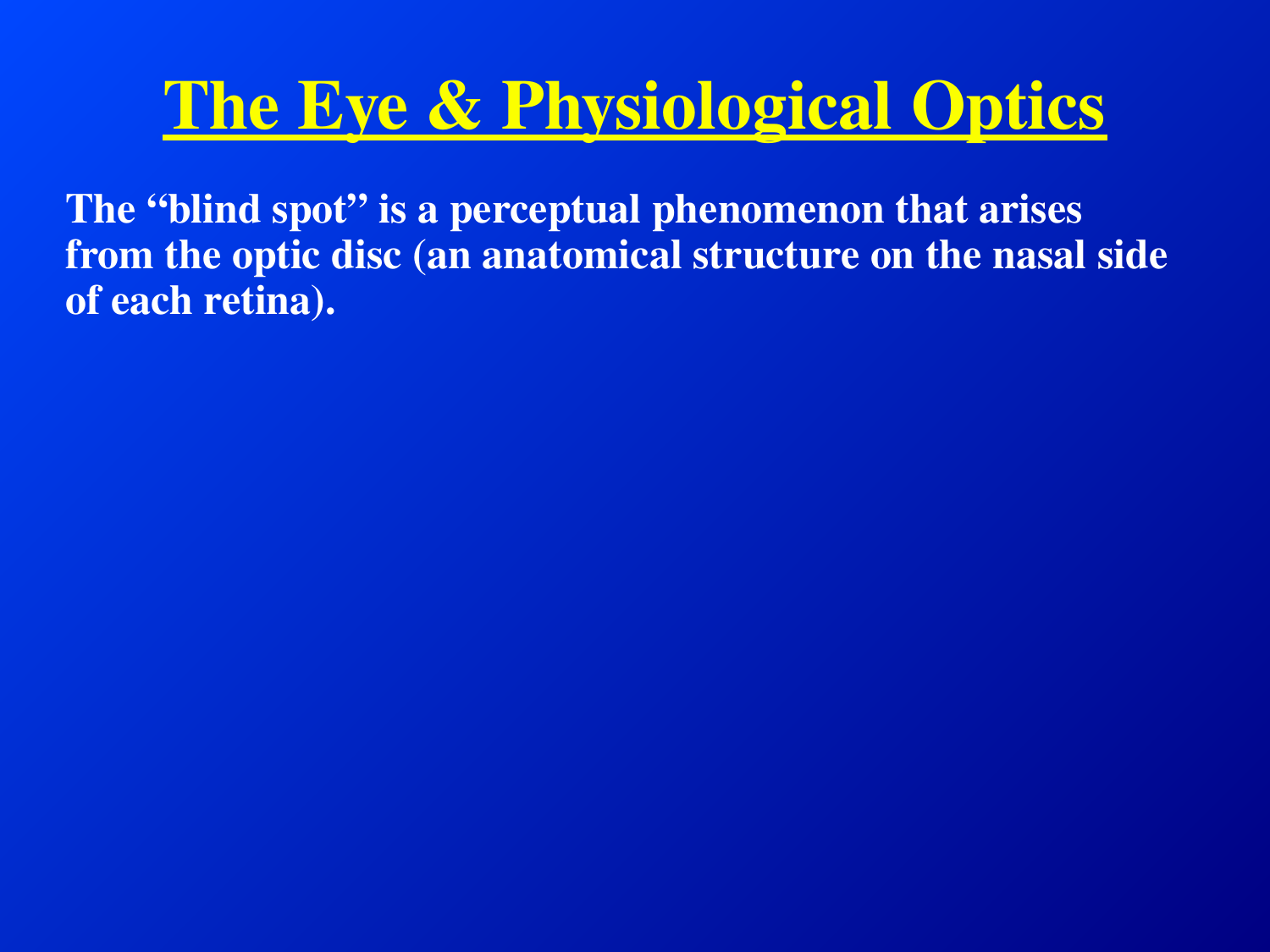

# The Eye & Physiological Optics
The “blind spot” is a perceptual phenomenon that arises from the optic disc (an anatomical structure on the nasal side of each retina).